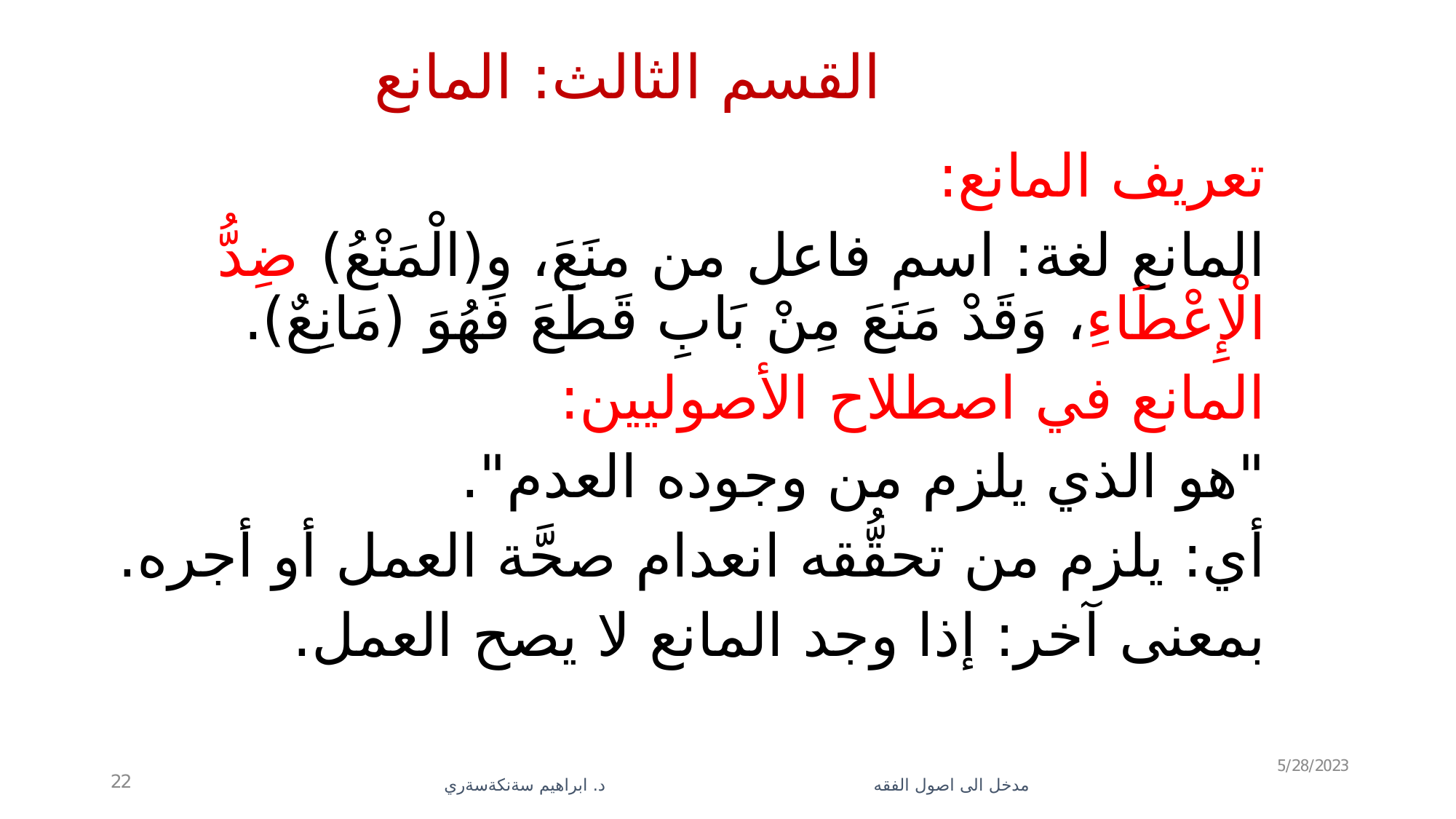

# القسم الثالث: المانع
تعريف المانع:
المانع لغة: اسم فاعل من منَعَ، و(الْمَنْعُ) ضِدُّ الْإِعْطَاءِ، وَقَدْ مَنَعَ مِنْ بَابِ قَطَعَ فَهُوَ (مَانِعٌ).
المانع في اصطلاح الأصوليين:
"هو الذي يلزم من وجوده العدم".
أي: يلزم من تحقُّقه انعدام صحَّة العمل أو أجره.
بمعنى آخر: إذا وجد المانع لا يصح العمل.
5/28/2023
22
مدخل الى اصول الفقه                                                   د. ابراهيم سةنكةسةري